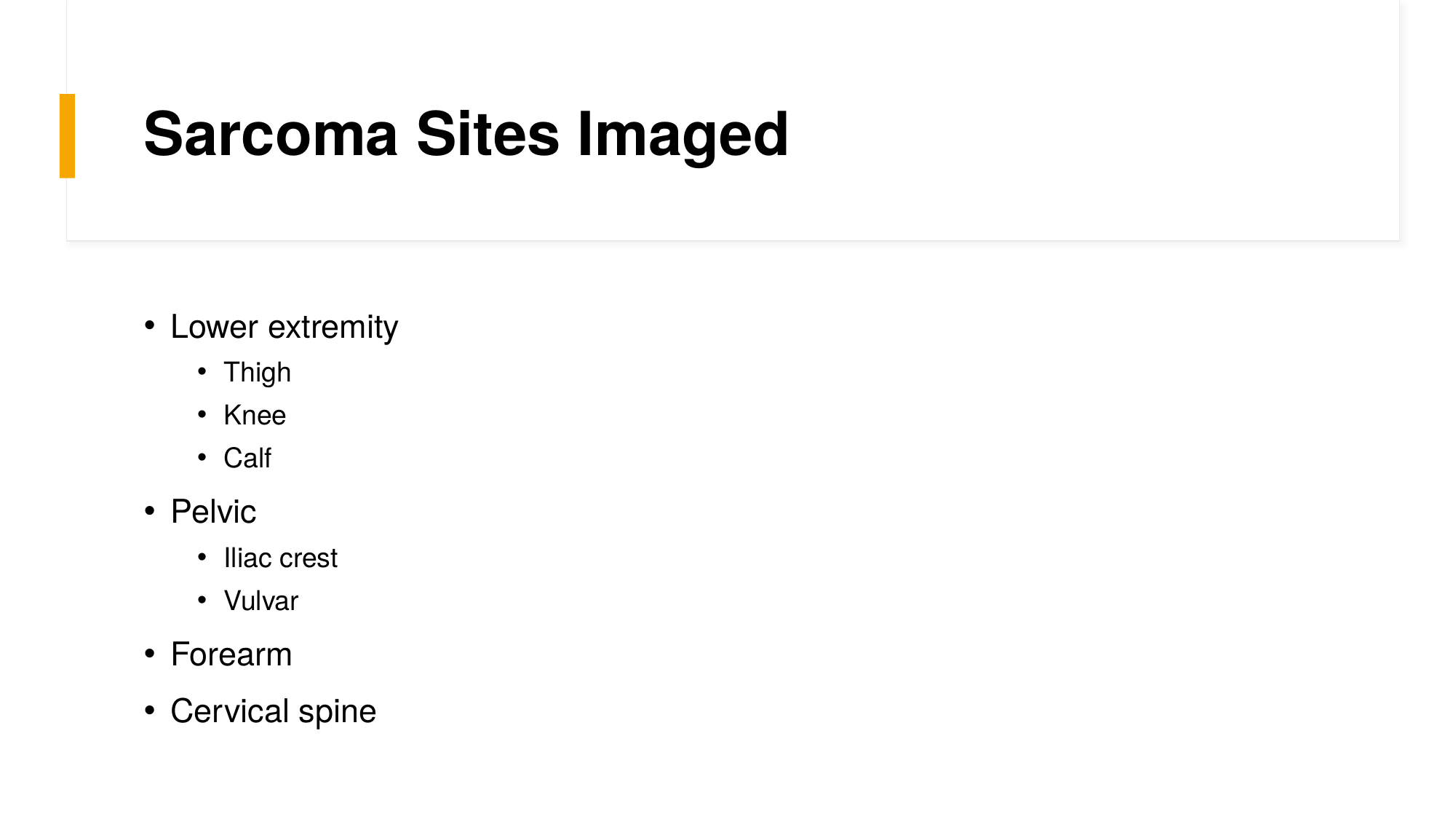

# Sarcoma Sites Imaged
Lower extremity
Thigh
Knee
Calf
Pelvic
Iliac crest
Vulvar
Forearm
Cervical spine